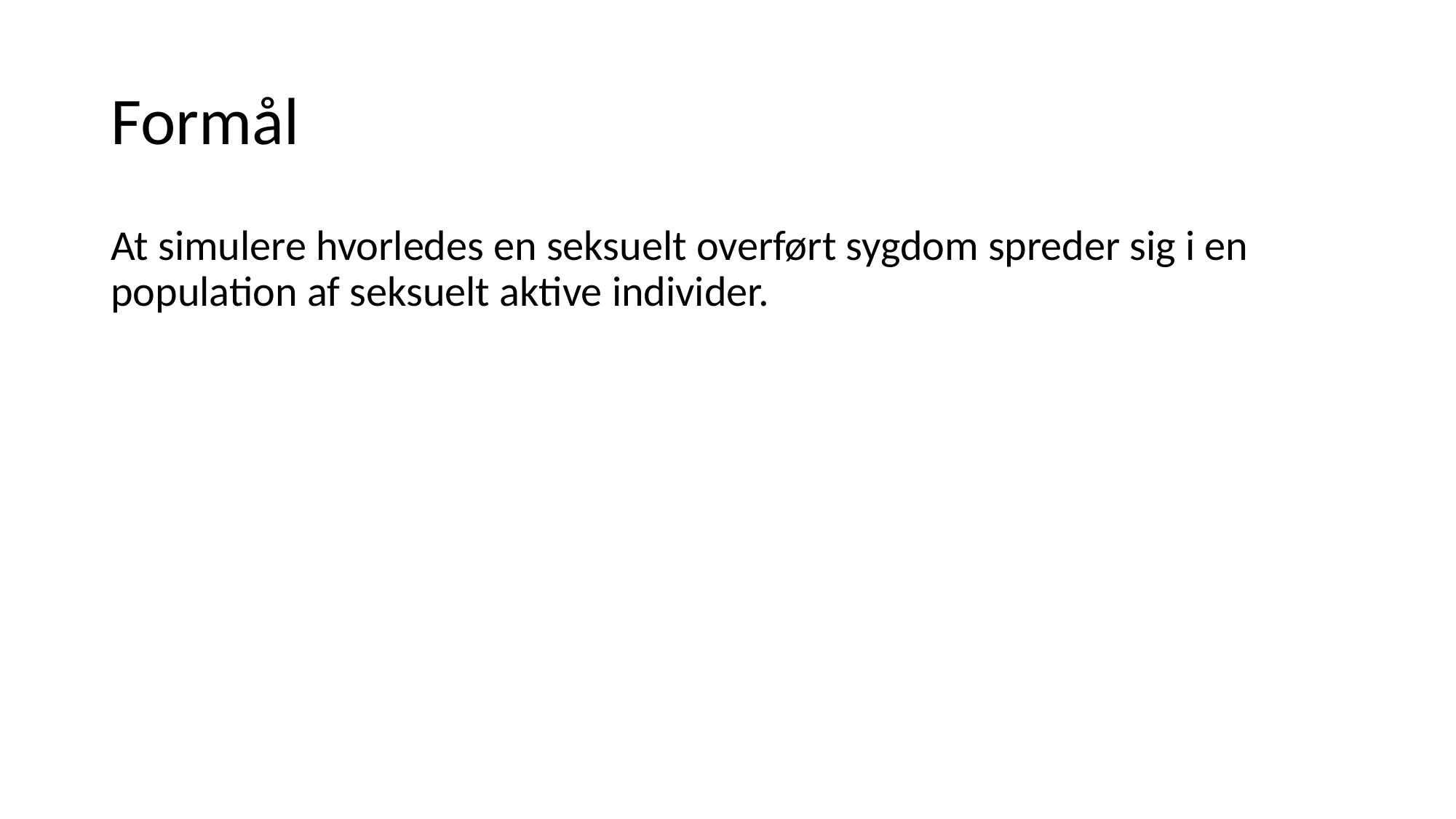

# Formål
At simulere hvorledes en seksuelt overført sygdom spreder sig i en population af seksuelt aktive individer.